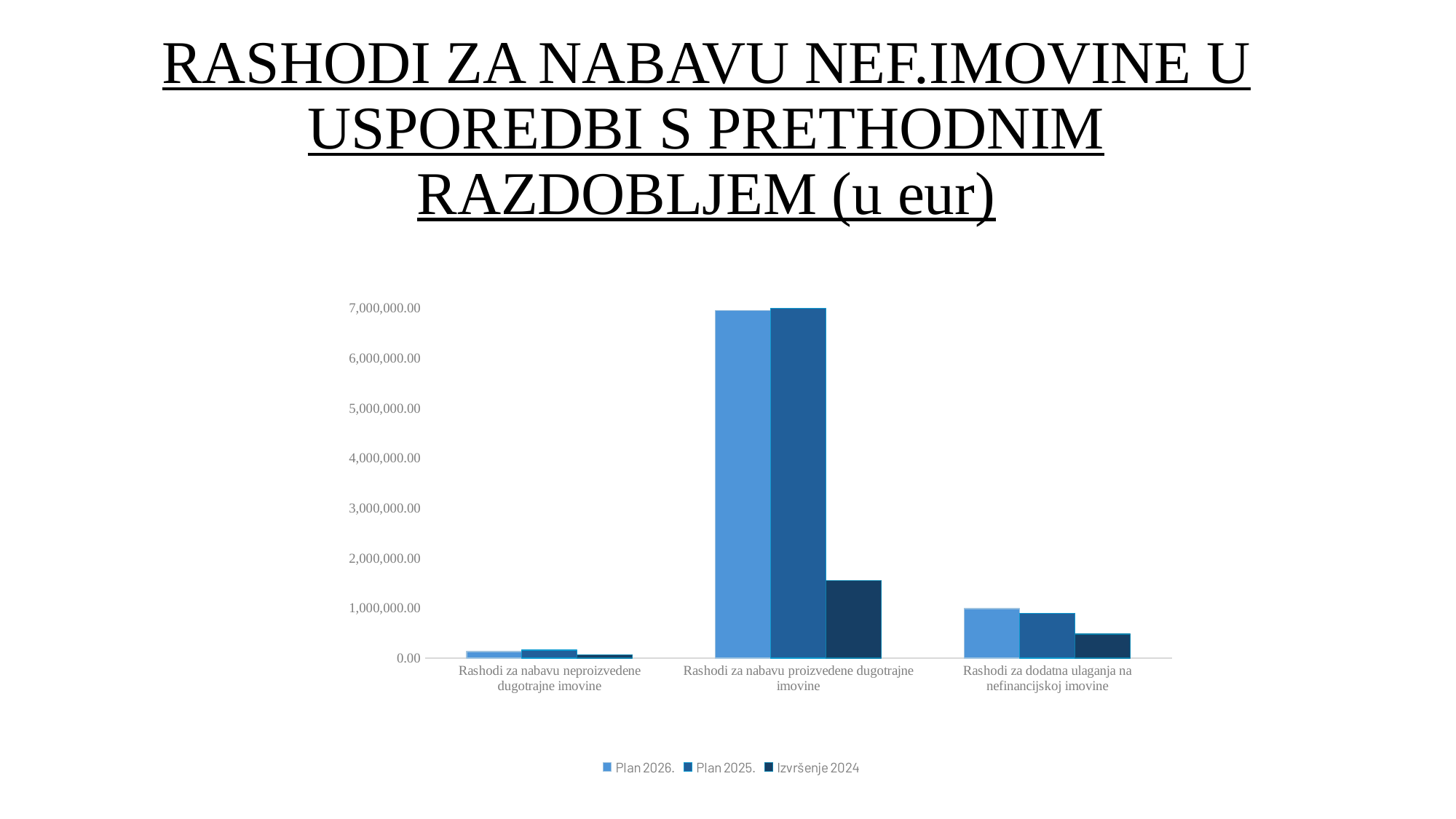

# RASHODI ZA NABAVU NEF.IMOVINE U USPOREDBI S PRETHODNIM RAZDOBLJEM (u eur)

### Chart

| Category |
|---|

### Chart

| Category | Plan 2026. | Plan 2025. | Izvršenje 2024 |
|---|---|---|---|
| Rashodi za nabavu neproizvedene dugotrajne imovine | 135500.0 | 157800.0 | 69288.75 |
| Rashodi za nabavu proizvedene dugotrajne imovine | 6958511.75 | 6997789.32 | 1551561.43 |
| Rashodi za dodatna ulaganja na nefinancijskoj imovine | 992700.0 | 896450.26 | 482227.32 |